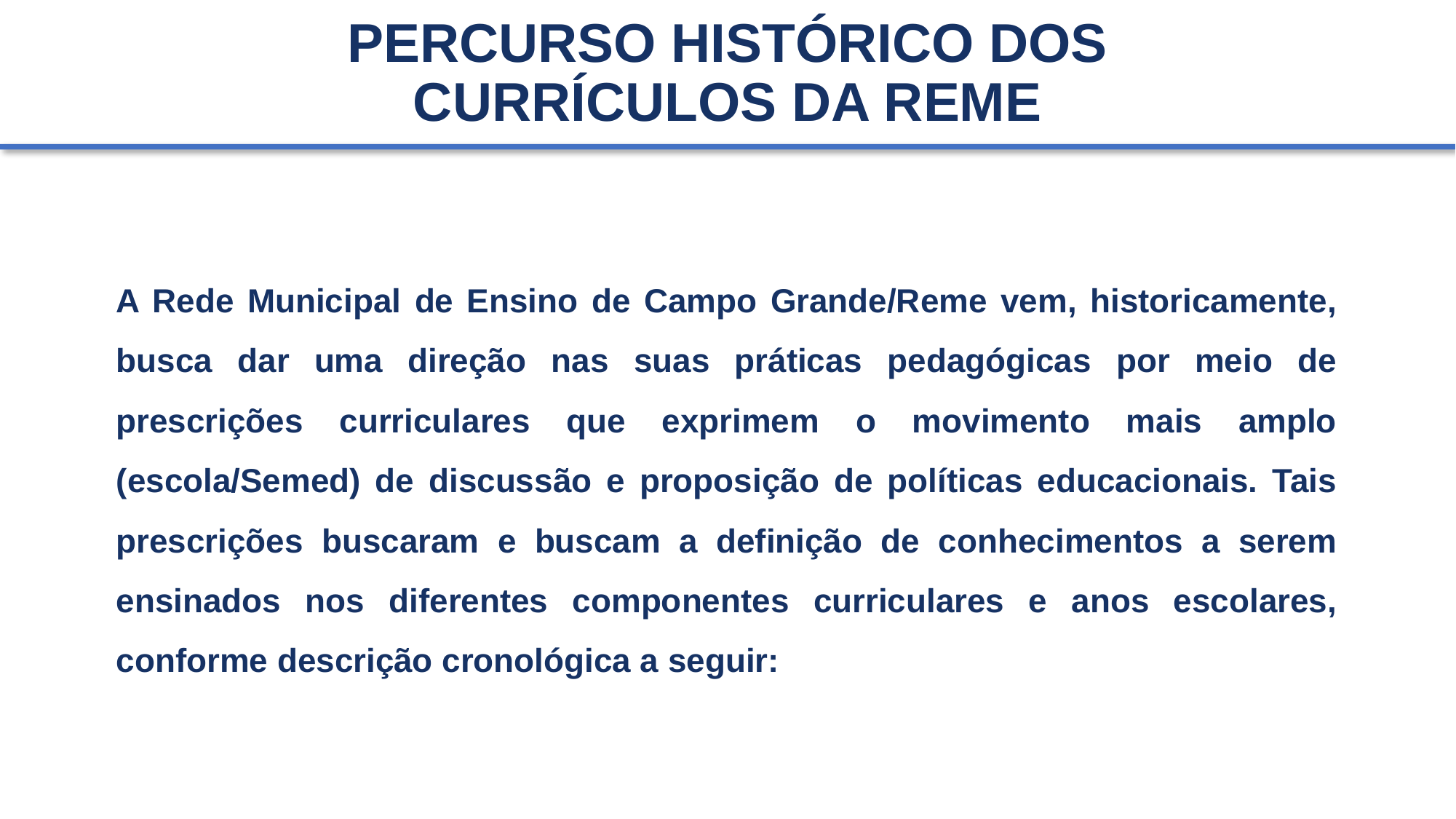

# PERCURSO HISTÓRICO DOS CURRÍCULOS DA REME

A Rede Municipal de Ensino de Campo Grande/Reme vem, historicamente, busca dar uma direção nas suas práticas pedagógicas por meio de prescrições curriculares que exprimem o movimento mais amplo (escola/Semed) de discussão e proposição de políticas educacionais. Tais prescrições buscaram e buscam a definição de conhecimentos a serem ensinados nos diferentes componentes curriculares e anos escolares, conforme descrição cronológica a seguir: